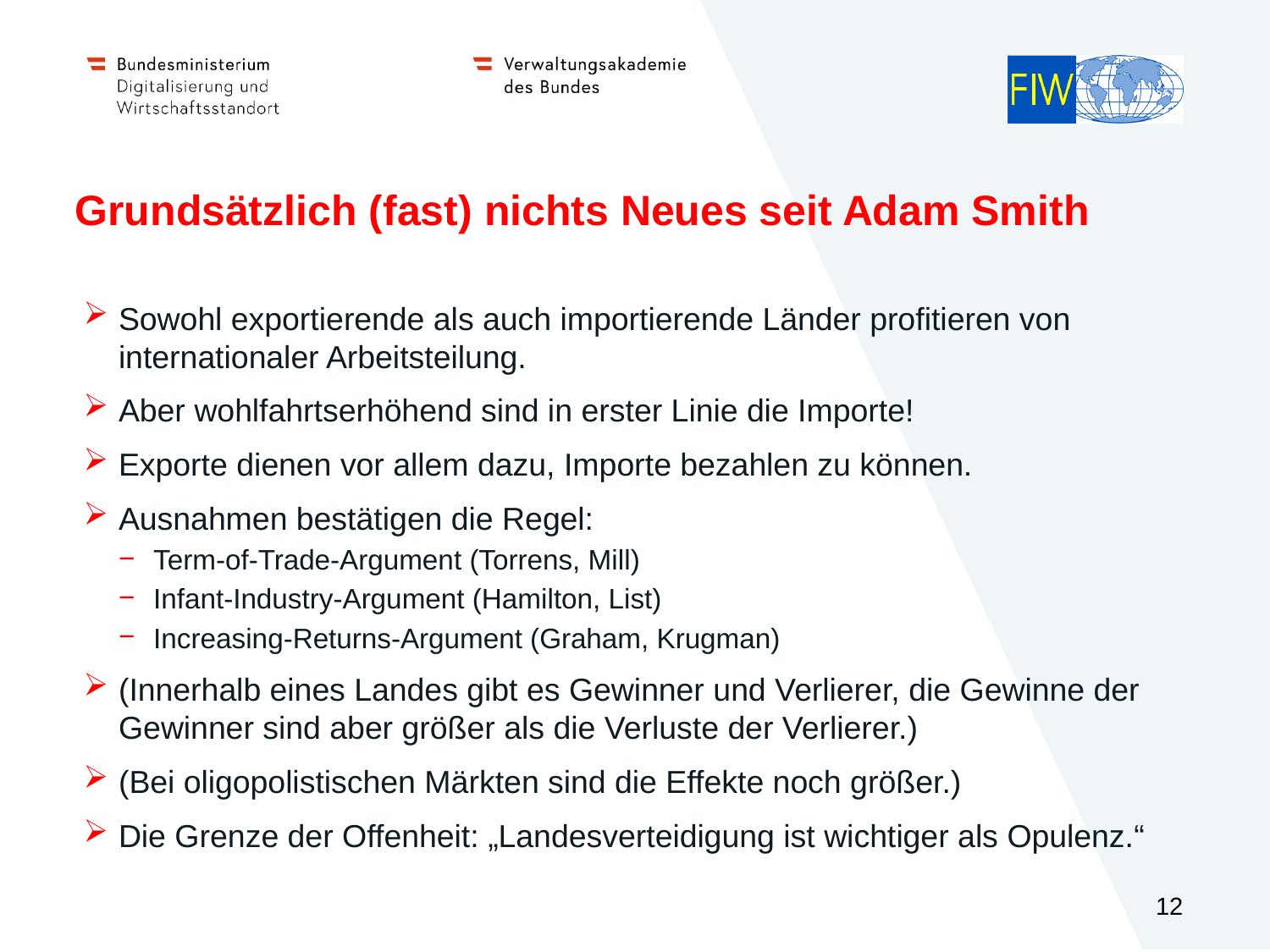

# Grundsätzlich (fast) nichts Neues seit Adam Smith
Sowohl exportierende als auch importierende Länder profitieren von internationaler Arbeitsteilung.
Aber wohlfahrtserhöhend sind in erster Linie die Importe!
Exporte dienen vor allem dazu, Importe bezahlen zu können.
Ausnahmen bestätigen die Regel:
Term-of-Trade-Argument (Torrens, Mill)
Infant-Industry-Argument (Hamilton, List)
Increasing-Returns-Argument (Graham, Krugman)
(Innerhalb eines Landes gibt es Gewinner und Verlierer, die Gewinne der Gewinner sind aber größer als die Verluste der Verlierer.)
(Bei oligopolistischen Märkten sind die Effekte noch größer.)
Die Grenze der Offenheit: „Landesverteidigung ist wichtiger als Opulenz.“

12